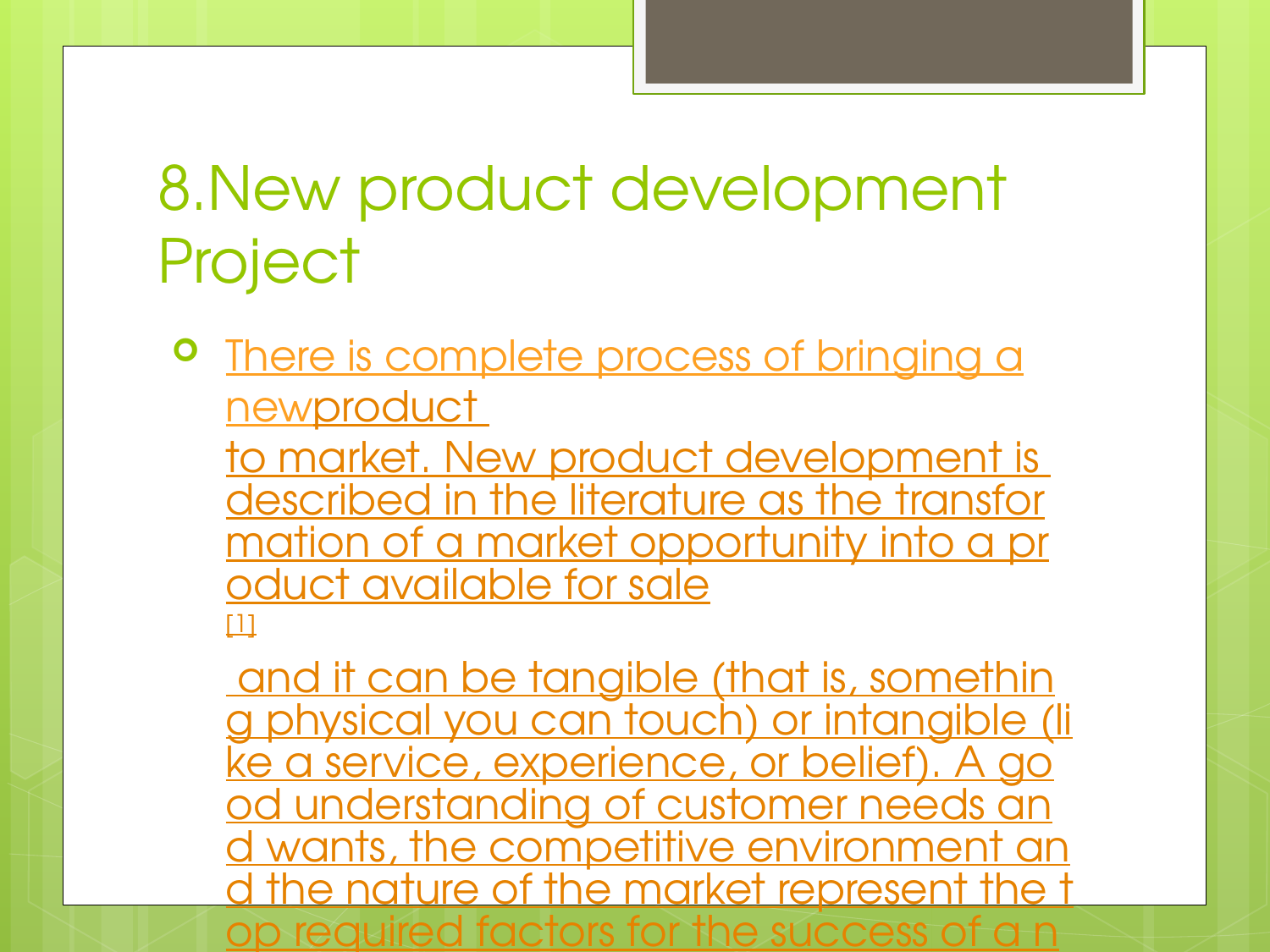

# 8.New product development Project
There is complete process of bringing a newproduct to market. New product development is described in the literature as the transformation of a market opportunity into a product available for sale‪[1]‬ and it can be tangible (that is, something physical you can touch) or intangible (like a service, experience, or belief). A good understanding of customer needs and wants, the competitive environment and the nature of the market represent the top required factors for the success of a new product.‪[2]‬ Cost, time and quality are the main variables that drive the customer needs. Aimed at these three variables, companies develop continuous practices and strategies to better satisfy the customer requirements and increase their market share by a regular development of new products.